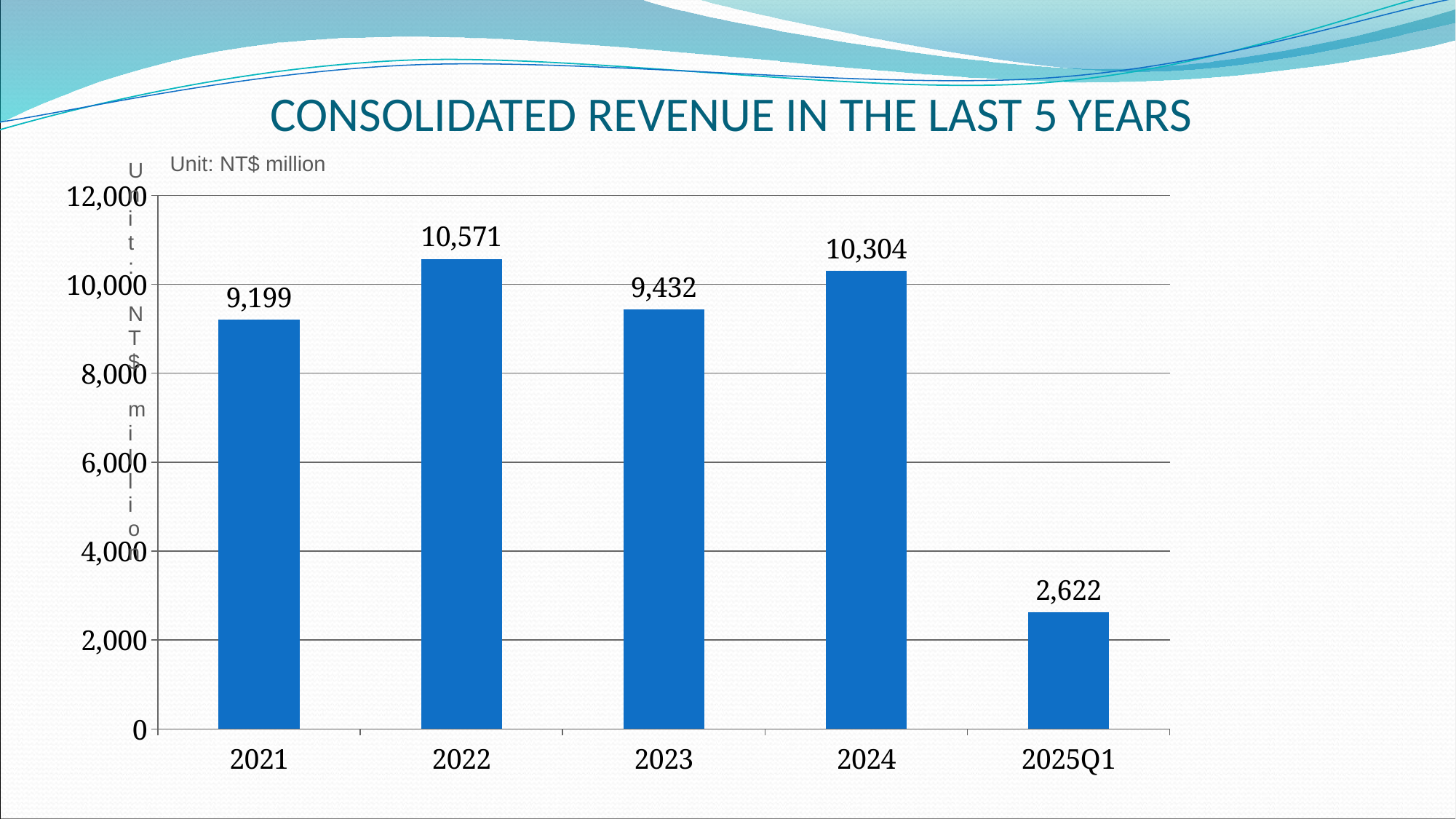

# CONSOLIDATED REVENUE IN THE LAST 5 YEARS
Unit: NT$ million

### Chart

| Category | Operating Revenue |
|---|---|
| 2021 | 9199.0 |
| 2022 | 10571.0 |
| 2023 | 9432.0 |
| 2024 | 10304.0 |
| 2025Q1 | 2622.0 |